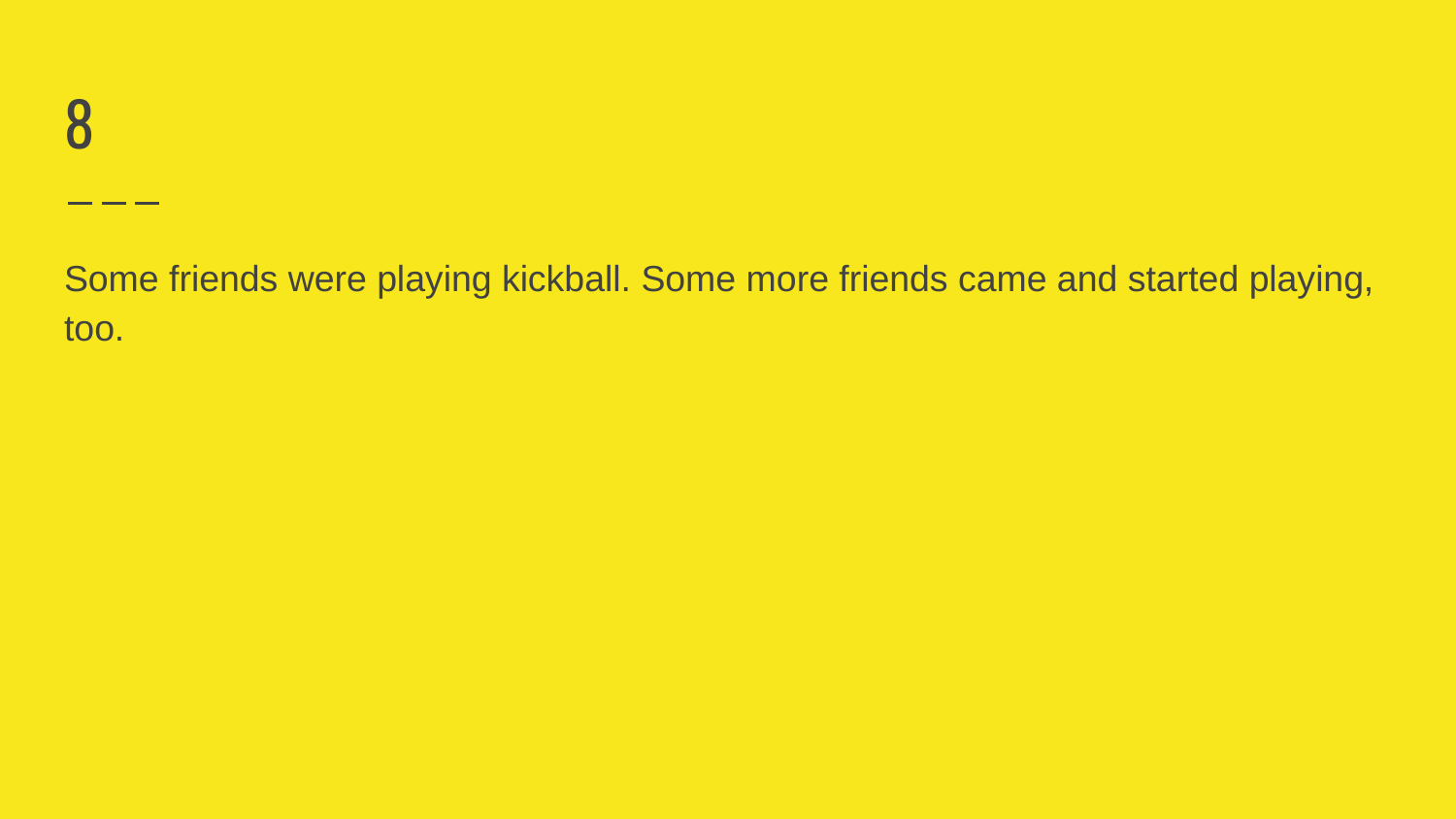

# 8
Some friends were playing kickball. Some more friends came and started playing, too.